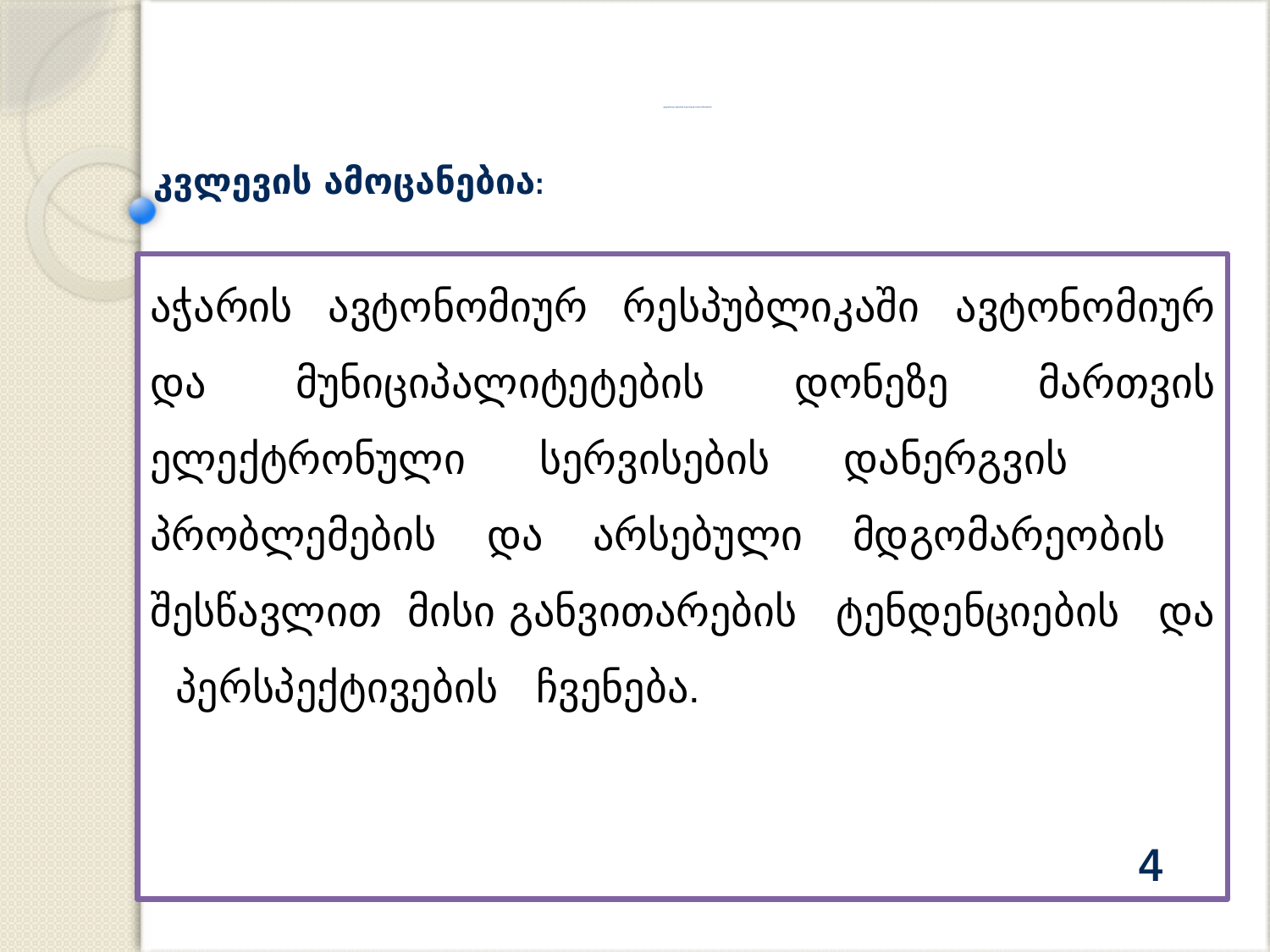

# ელექტრონული სერვისები რეგიონალურ საჯარო სამსახურებში
კვლევის ამოცანებია:
აჭარის ავტონომიურ რესპუბლიკაში ავტონომიურ და მუნიციპალიტეტების დონეზე მართვის ელექტრონული სერვისების დანერგვის   პრობლემების და არსებული მდგომარეობის  შესწავლით  მისი განვითარების   ტენდენციების   და   პერსპექტივების   ჩვენება.

4